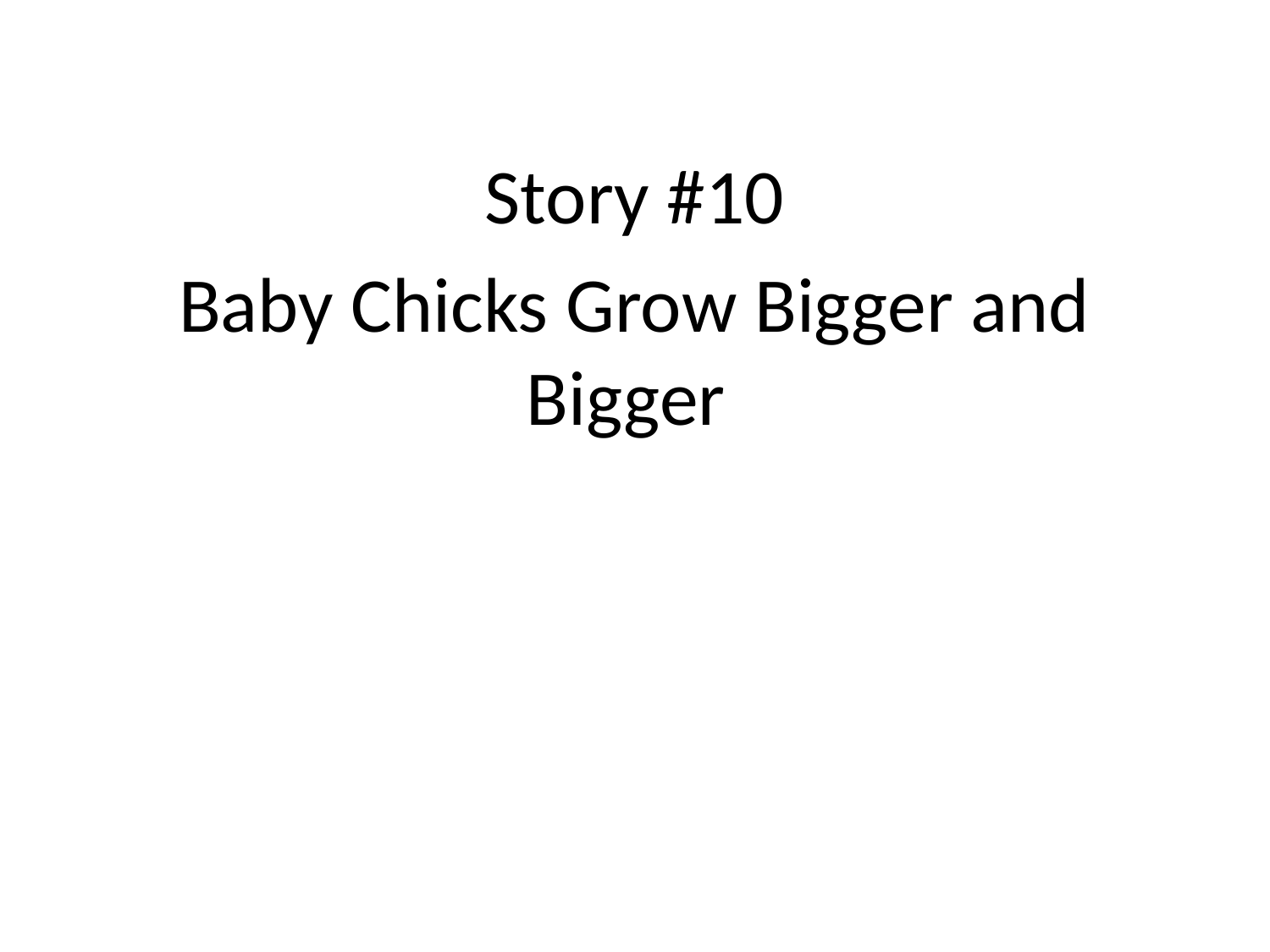

Story #10
Baby Chicks Grow Bigger and Bigger